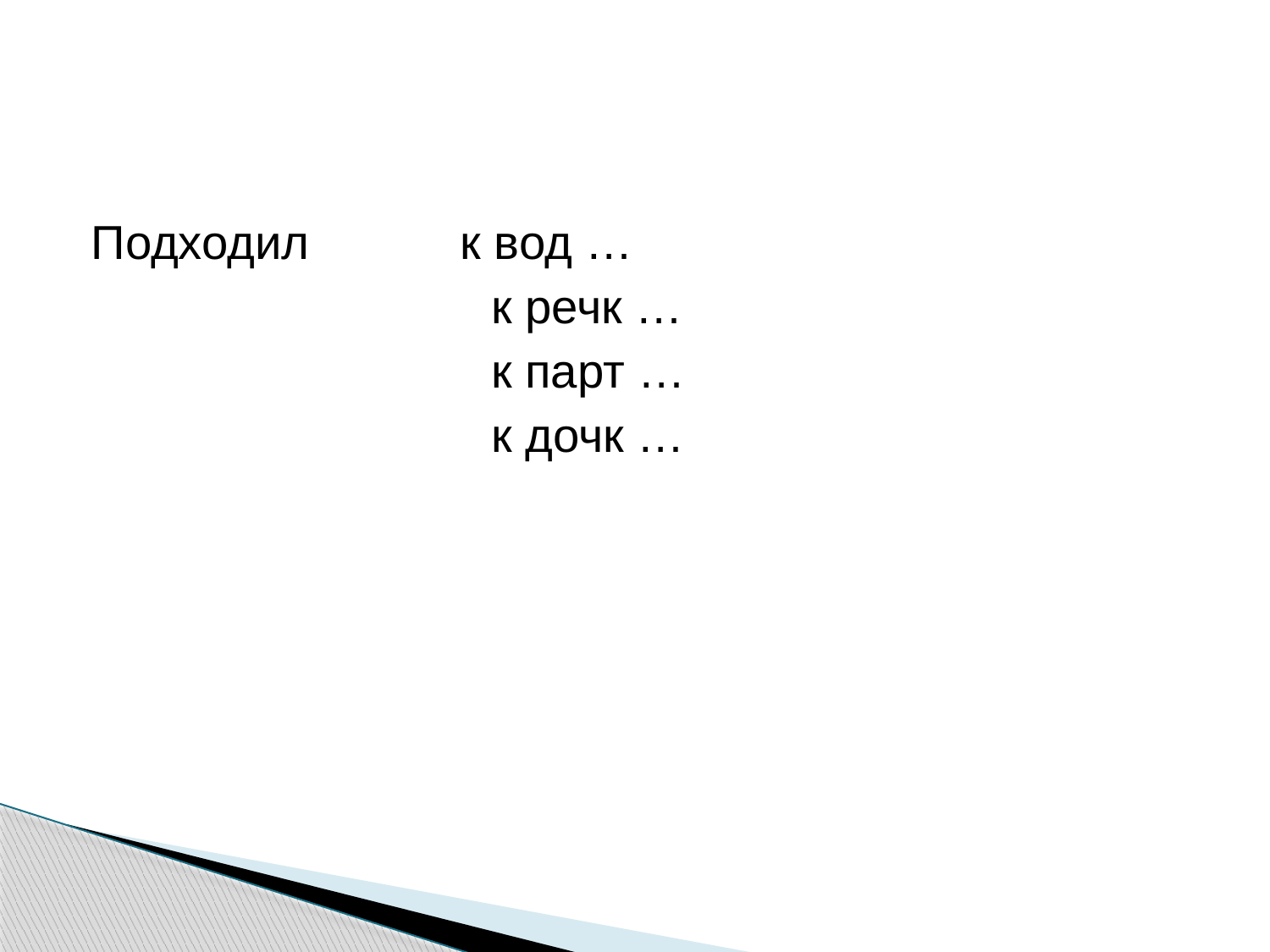

#
Подходил	      к вод …
                              к речк …
                              к парт …
                              к дочк …